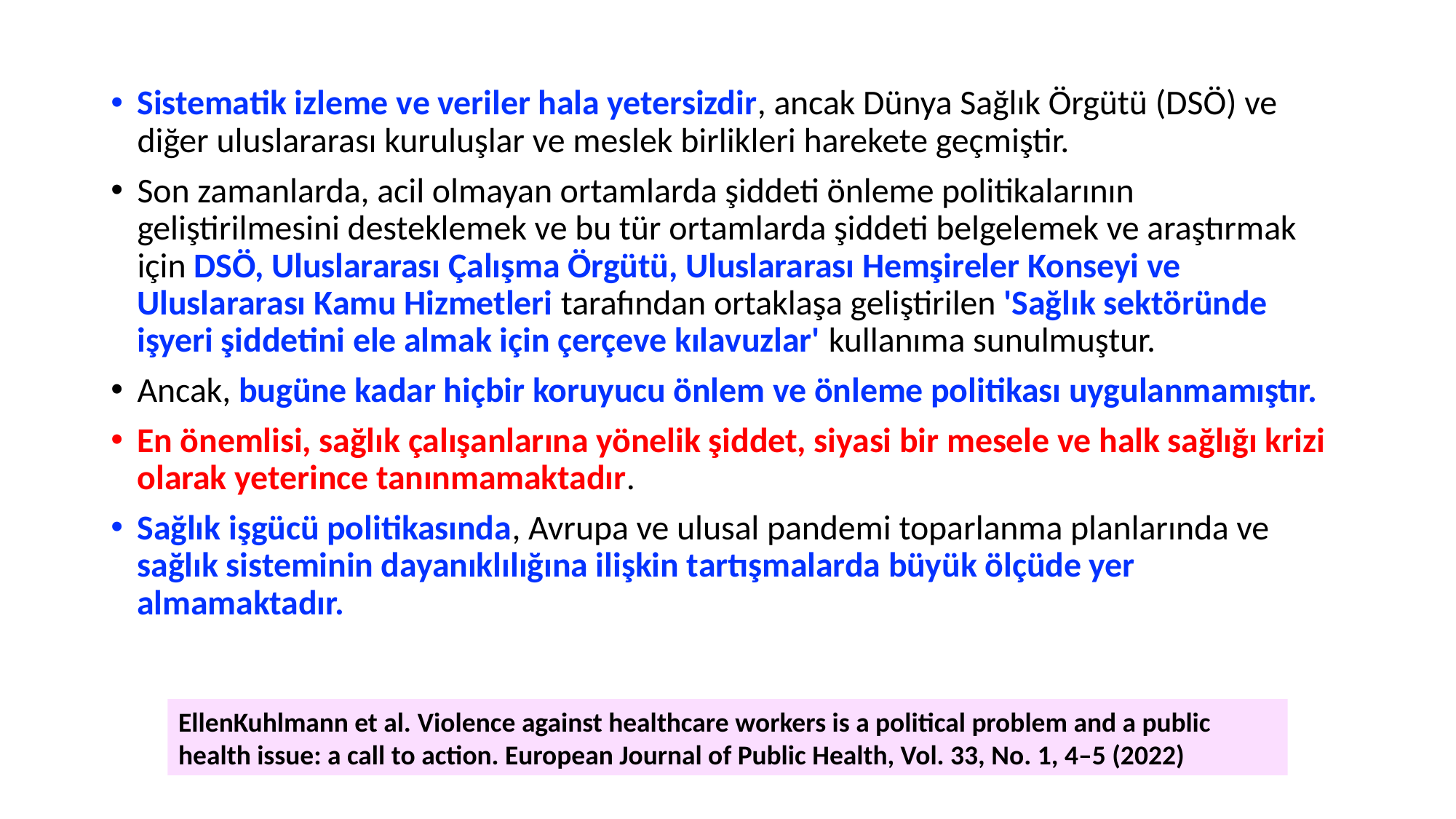

Sistematik izleme ve veriler hala yetersizdir, ancak Dünya Sağlık Örgütü (DSÖ) ve diğer uluslararası kuruluşlar ve meslek birlikleri harekete geçmiştir.
Son zamanlarda, acil olmayan ortamlarda şiddeti önleme politikalarının geliştirilmesini desteklemek ve bu tür ortamlarda şiddeti belgelemek ve araştırmak için DSÖ, Uluslararası Çalışma Örgütü, Uluslararası Hemşireler Konseyi ve Uluslararası Kamu Hizmetleri tarafından ortaklaşa geliştirilen 'Sağlık sektöründe işyeri şiddetini ele almak için çerçeve kılavuzlar' kullanıma sunulmuştur.
Ancak, bugüne kadar hiçbir koruyucu önlem ve önleme politikası uygulanmamıştır.
En önemlisi, sağlık çalışanlarına yönelik şiddet, siyasi bir mesele ve halk sağlığı krizi olarak yeterince tanınmamaktadır.
Sağlık işgücü politikasında, Avrupa ve ulusal pandemi toparlanma planlarında ve sağlık sisteminin dayanıklılığına ilişkin tartışmalarda büyük ölçüde yer almamaktadır.

EllenKuhlmann et al. Violence against healthcare workers is a political problem and a public health issue: a call to action. European Journal of Public Health, Vol. 33, No. 1, 4–5 (2022)